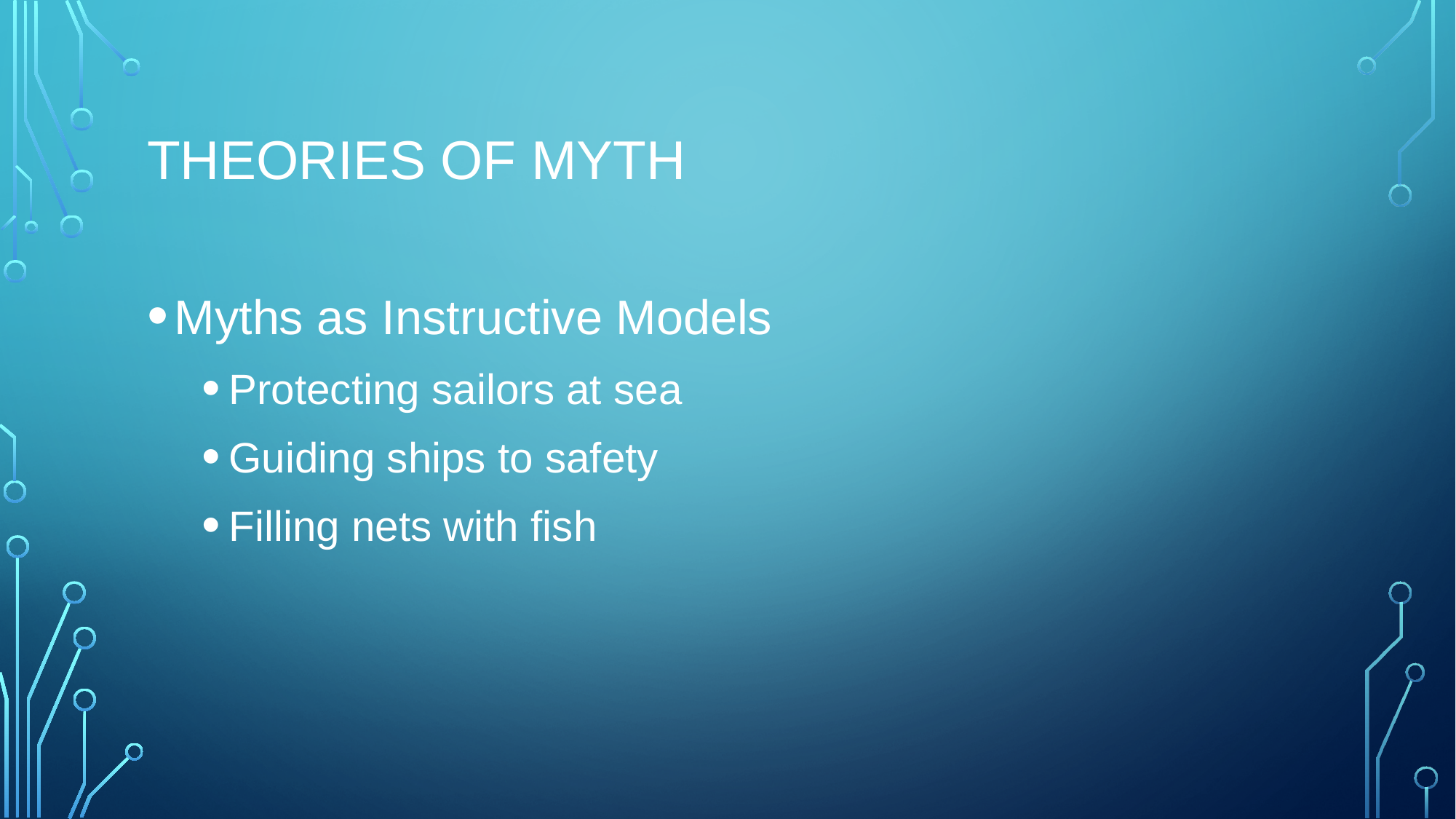

# Theories of myth
Myths as Instructive Models
Protecting sailors at sea
Guiding ships to safety
Filling nets with fish